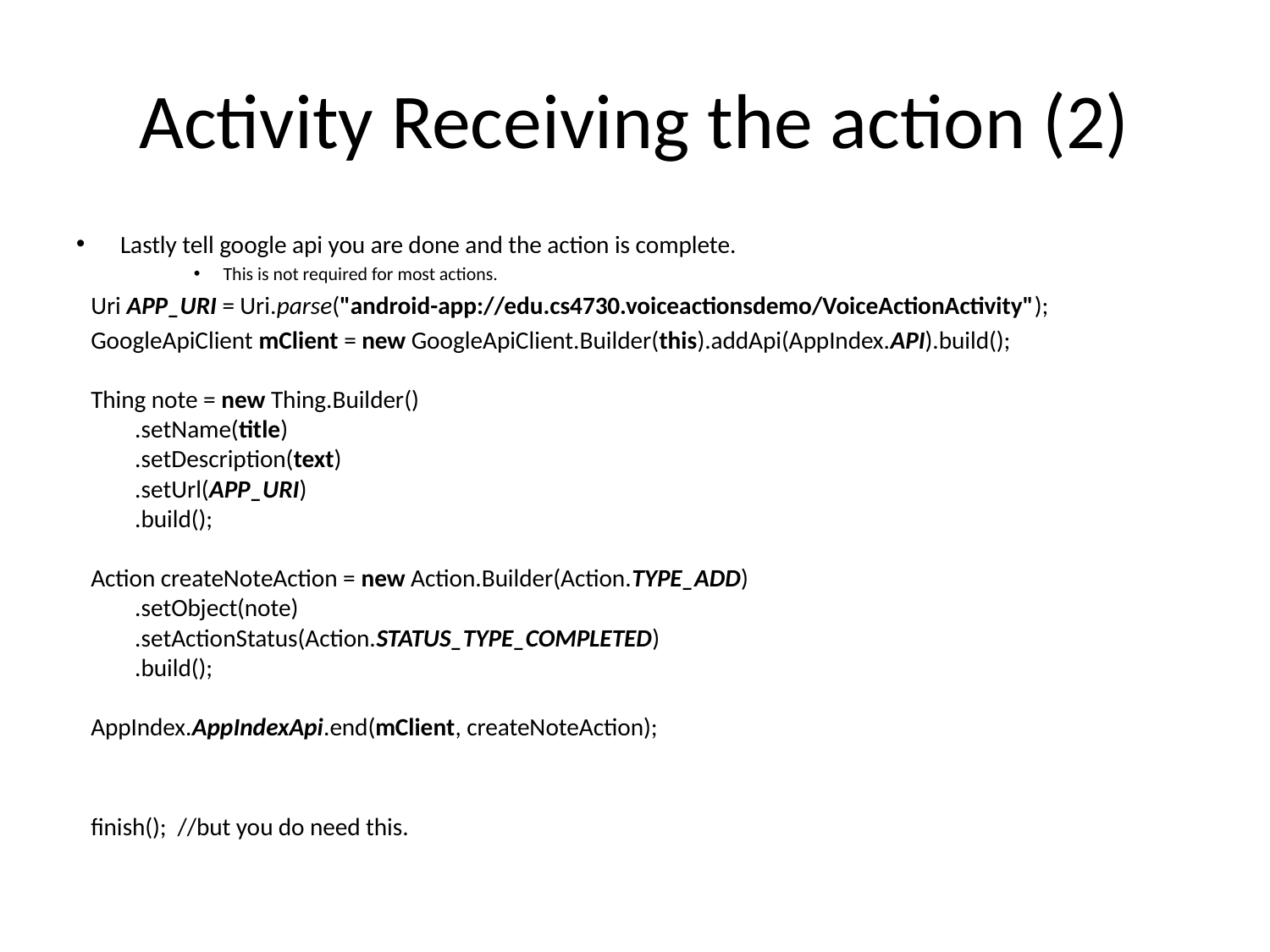

# Activity Receiving the action (2)
Lastly tell google api you are done and the action is complete.
This is not required for most actions.
Uri APP_URI = Uri.parse("android-app://edu.cs4730.voiceactionsdemo/VoiceActionActivity");
GoogleApiClient mClient = new GoogleApiClient.Builder(this).addApi(AppIndex.API).build();
Thing note = new Thing.Builder()
        .setName(title)
        .setDescription(text)
        .setUrl(APP_URI)
        .build();
Action createNoteAction = new Action.Builder(Action.TYPE_ADD)
        .setObject(note)
        .setActionStatus(Action.STATUS_TYPE_COMPLETED)
        .build();
AppIndex.AppIndexApi.end(mClient, createNoteAction);

finish();  //but you do need this.